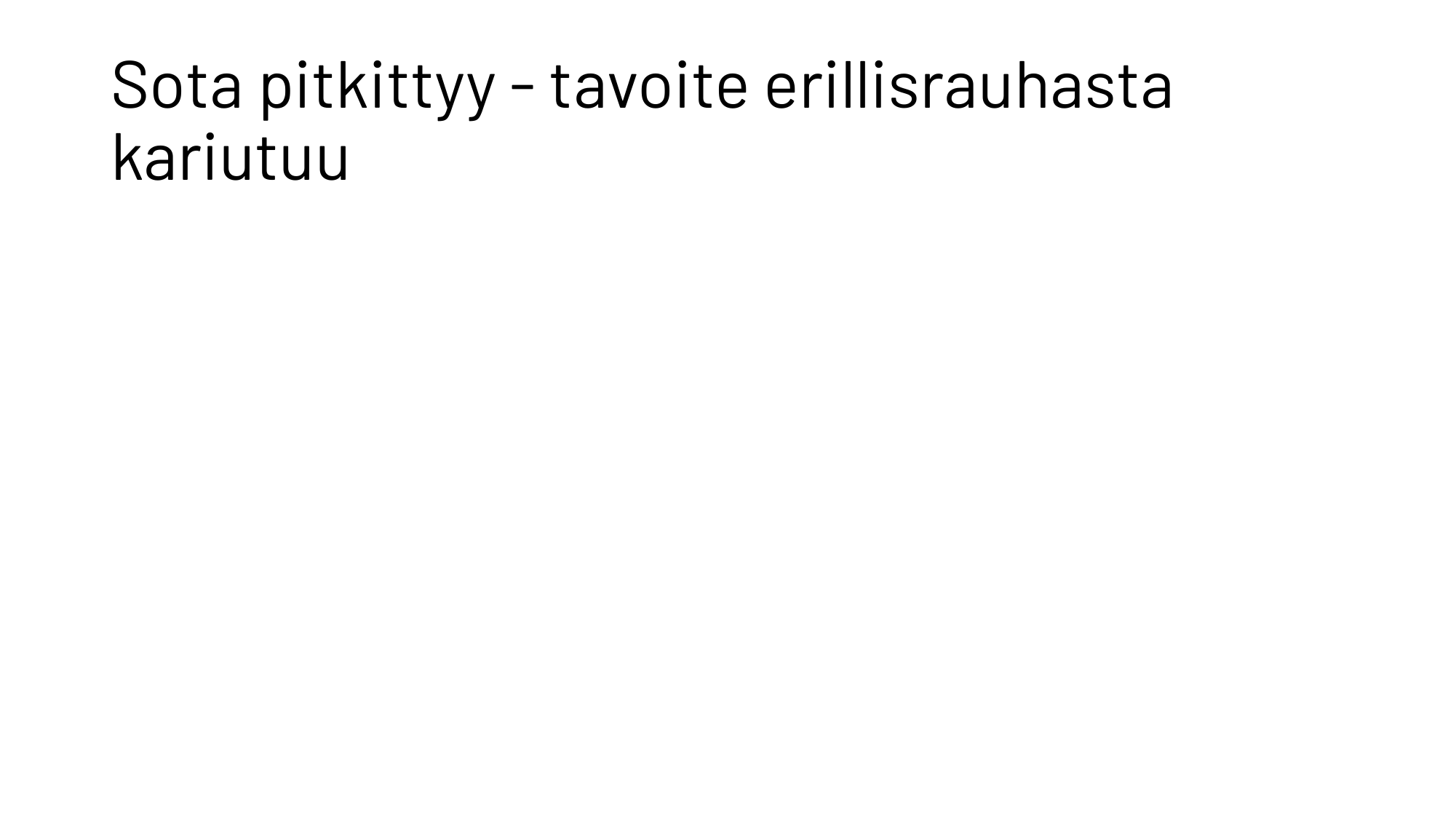

# Sota pitkittyy - tavoite erillisrauhasta kariutuu